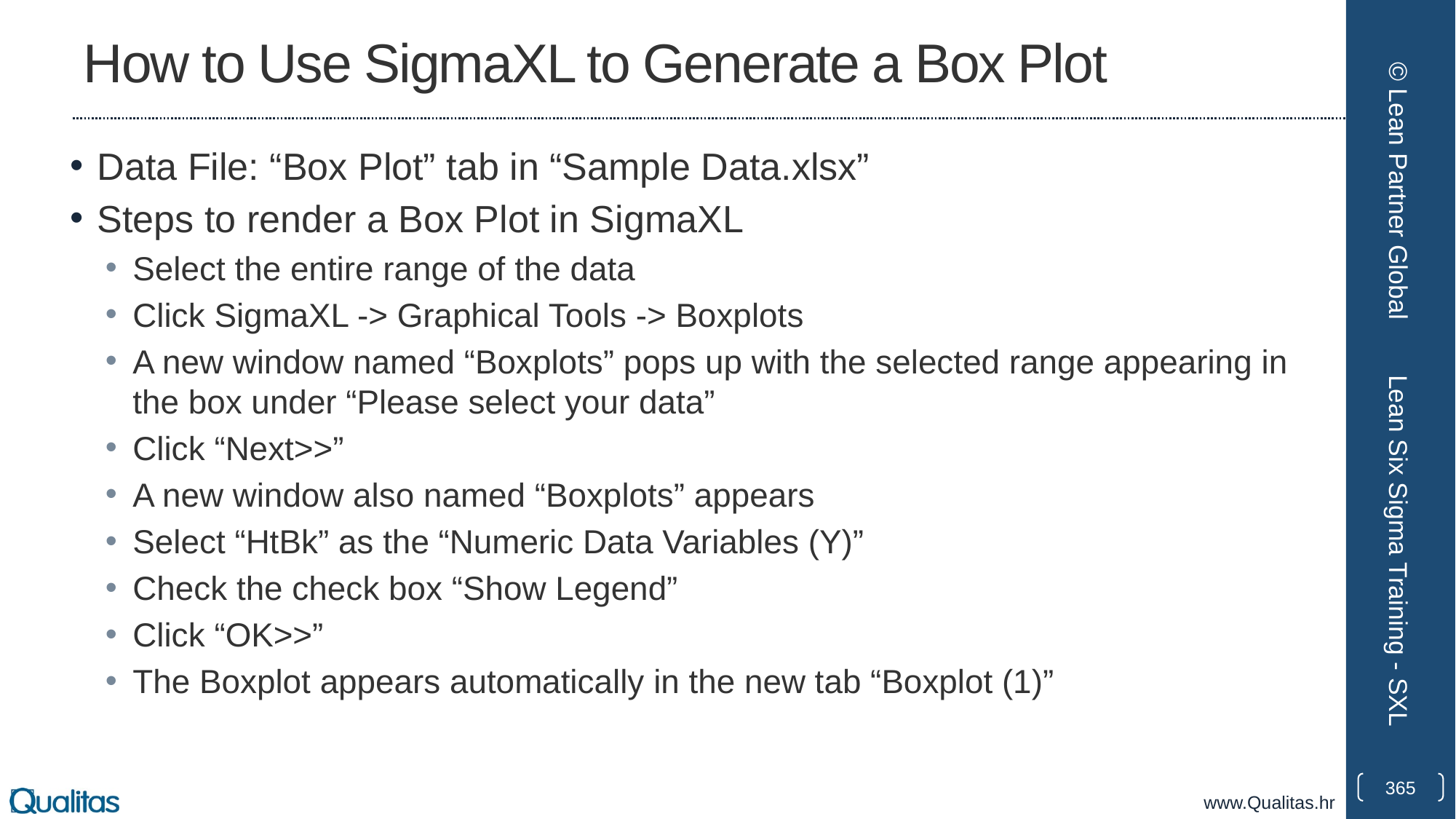

# How to Use SigmaXL to Generate a Box Plot
Data File: “Box Plot” tab in “Sample Data.xlsx”
Steps to render a Box Plot in SigmaXL
Select the entire range of the data
Click SigmaXL -> Graphical Tools -> Boxplots
A new window named “Boxplots” pops up with the selected range appearing in the box under “Please select your data”
Click “Next>>”
A new window also named “Boxplots” appears
Select “HtBk” as the “Numeric Data Variables (Y)”
Check the check box “Show Legend”
Click “OK>>”
The Boxplot appears automatically in the new tab “Boxplot (1)”

© Lean Partner Global
Lean Six Sigma Training - SXL
365